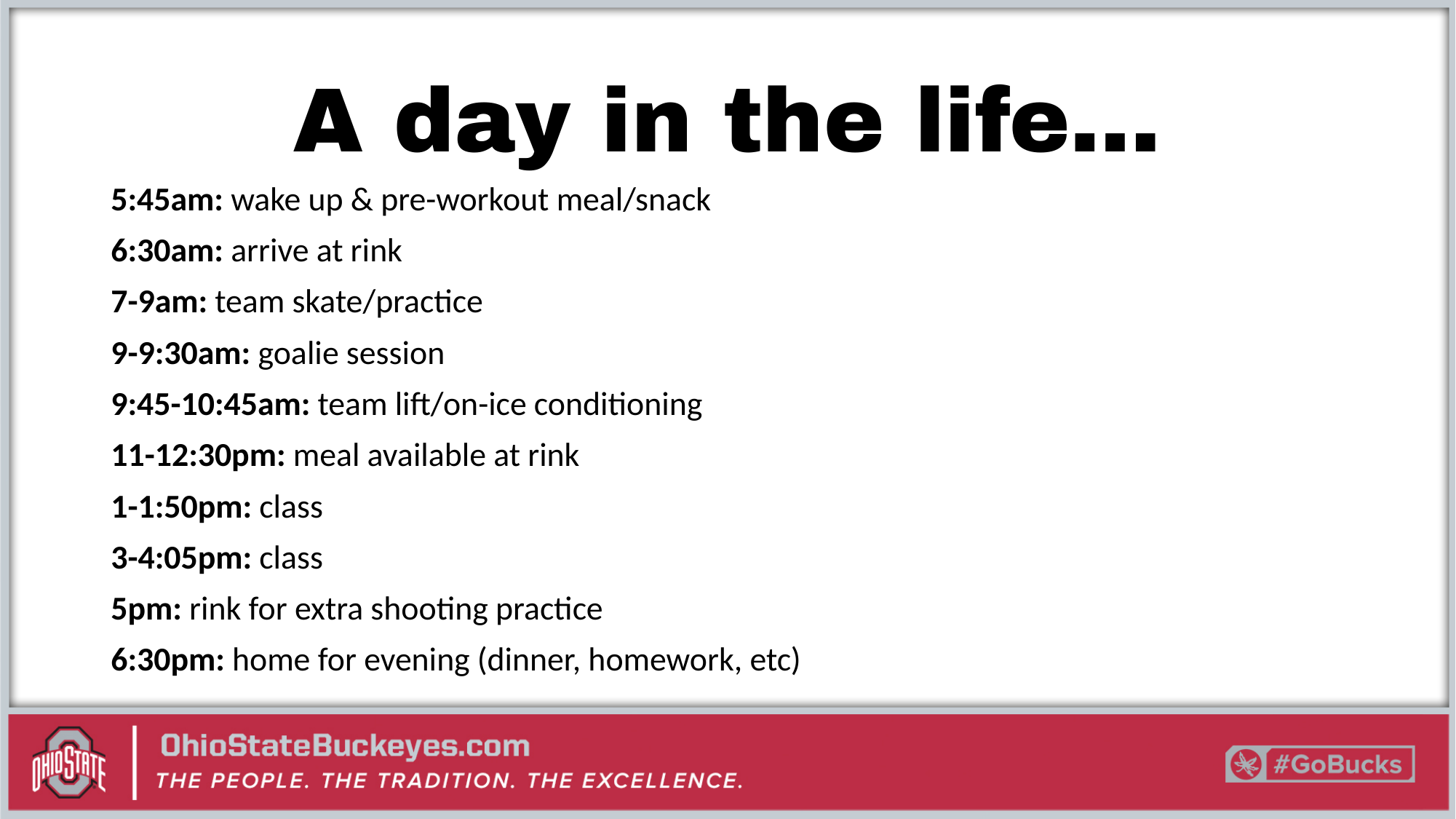

# A day in the life…
5:45am: wake up & pre-workout meal/snack
6:30am: arrive at rink
7-9am: team skate/practice
9-9:30am: goalie session
9:45-10:45am: team lift/on-ice conditioning
11-12:30pm: meal available at rink
1-1:50pm: class
3-4:05pm: class
5pm: rink for extra shooting practice
6:30pm: home for evening (dinner, homework, etc)